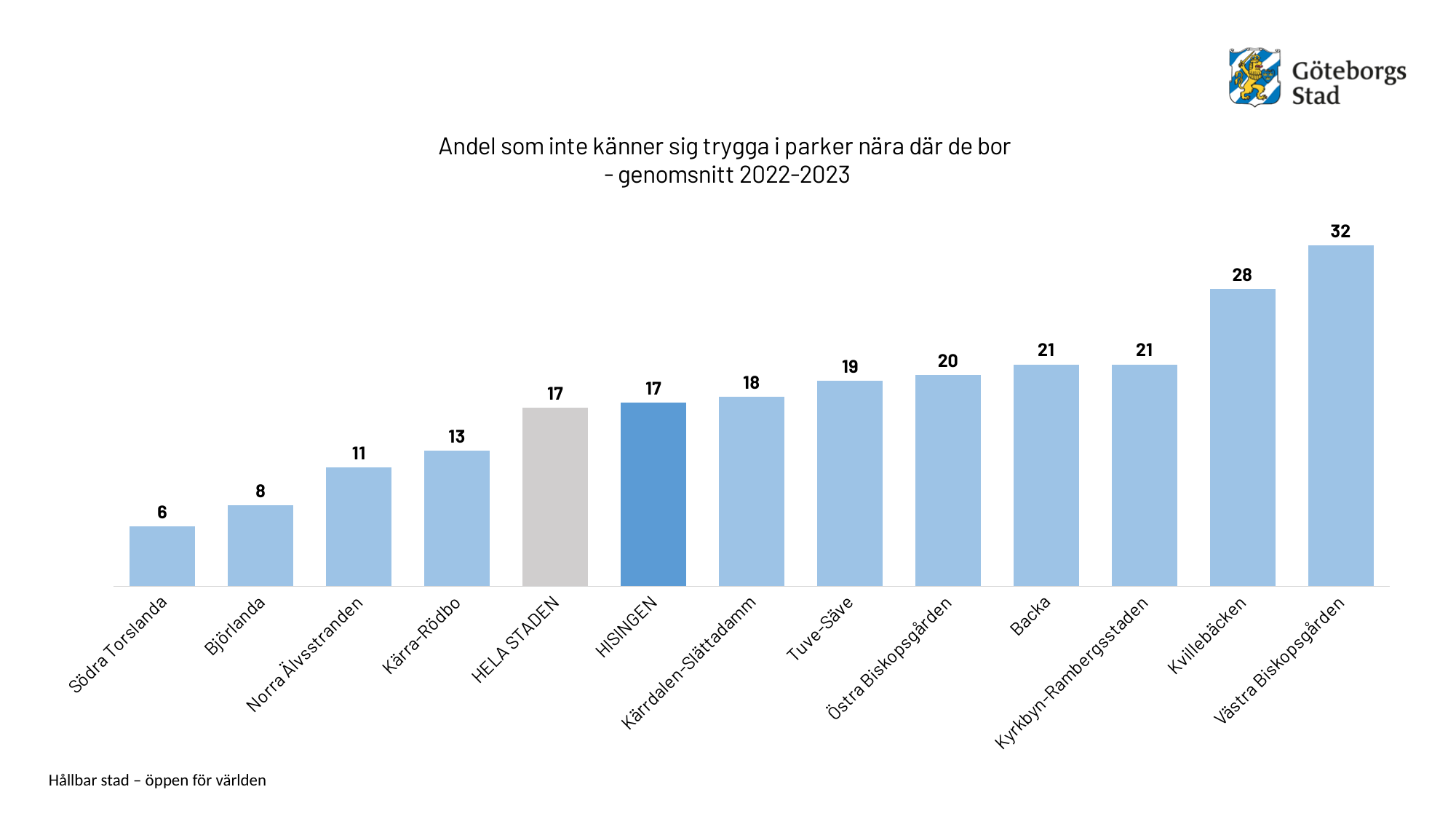

### Chart: Andel som inte känner sig trygga i parker nära där de bor - genomsnitt 2022-2023

| Category | Andel som inte känner sig trygga i parker nära där de bor - genomsnitt 2022-2023 |
|---|---|
| Södra Torslanda | 5.5 |
| Björlanda | 7.5 |
| Norra Älvsstranden | 11.0 |
| Kärra-Rödbo | 12.5 |
| HELA STADEN | 16.5 |
| HISINGEN | 17.0 |
| Kärrdalen-Slättadamm | 17.5 |
| Tuve-Säve | 19.0 |
| Östra Biskopsgården | 19.5 |
| Backa | 20.5 |
| Kyrkbyn-Rambergsstaden | 20.5 |
| Kvillebäcken | 27.5 |
| Västra Biskopsgården | 31.5 |